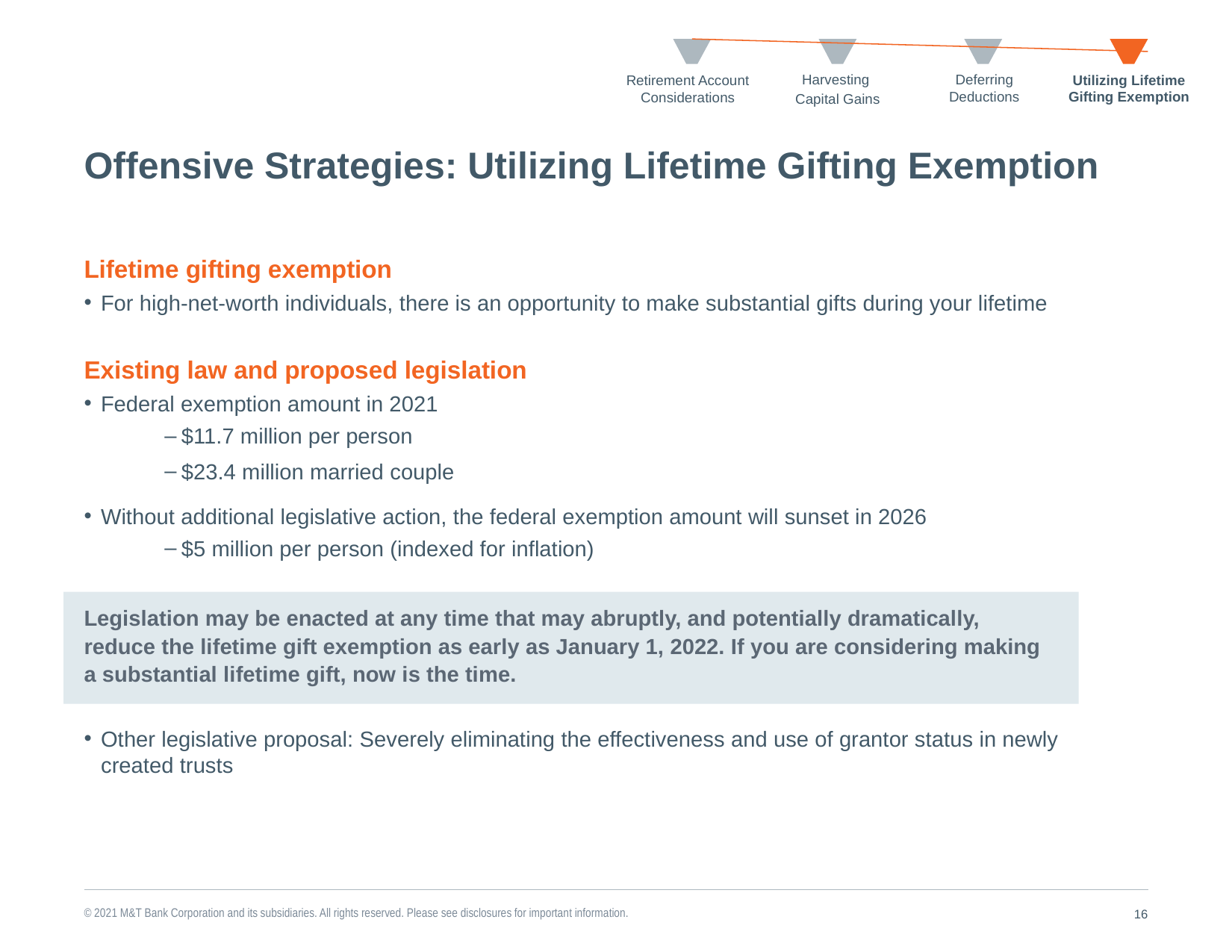

Deferring Deductions
Utilizing Lifetime Gifting Exemption
Retirement Account Considerations
Harvesting
Capital Gains
# Offensive Strategies: Utilizing Lifetime Gifting Exemption
Lifetime gifting exemption
For high-net-worth individuals, there is an opportunity to make substantial gifts during your lifetime

Existing law and proposed legislation
Federal exemption amount in 2021
$11.7 million per person
$23.4 million married couple
Without additional legislative action, the federal exemption amount will sunset in 2026
$5 million per person (indexed for inflation)

Legislation may be enacted at any time that may abruptly, and potentially dramatically,
reduce the lifetime gift exemption as early as January 1, 2022. If you are considering making
a substantial lifetime gift, now is the time.

Other legislative proposal: Severely eliminating the effectiveness and use of grantor status in newly created trusts